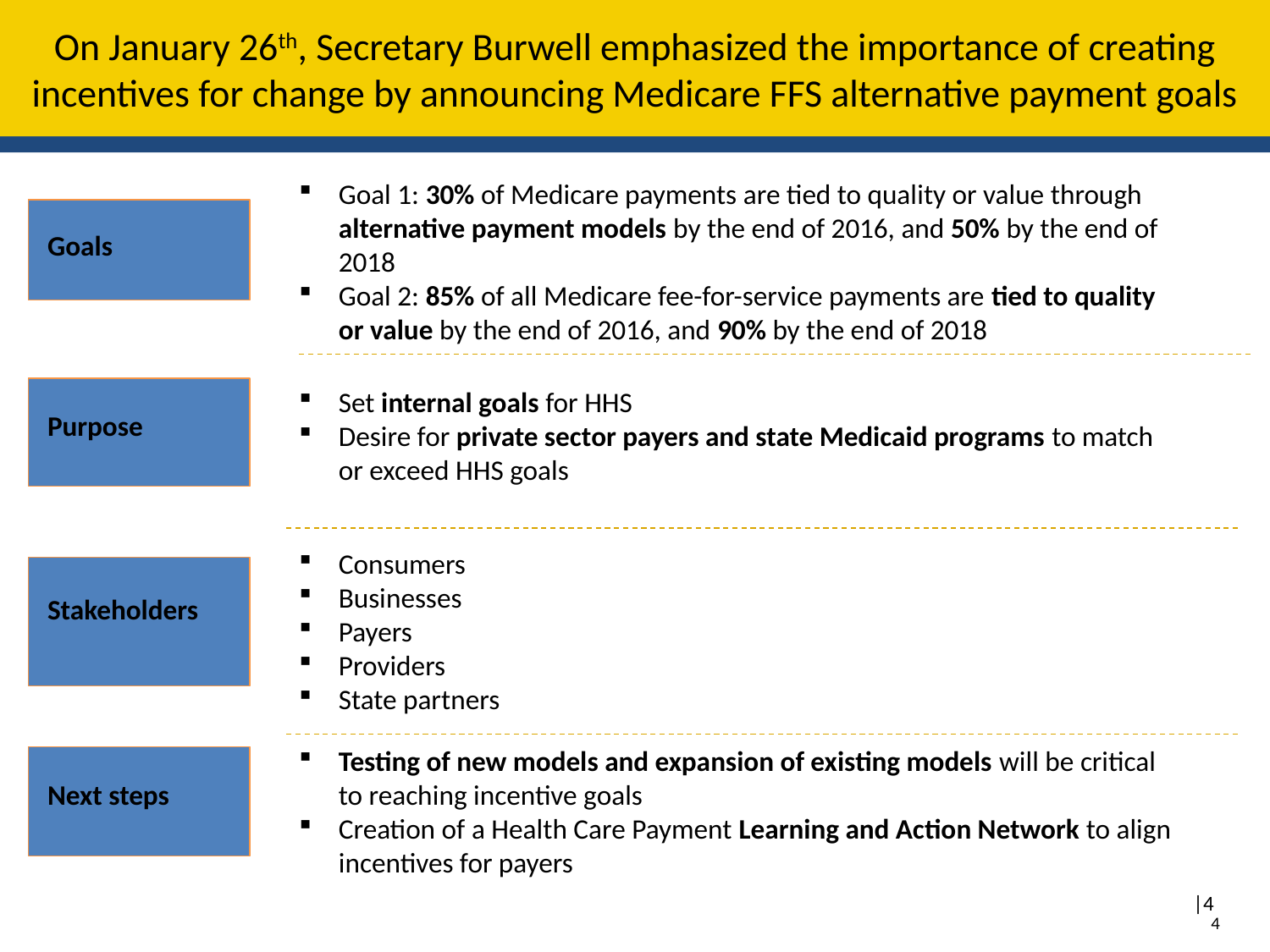

# On January 26th, Secretary Burwell emphasized the importance of creating incentives for change by announcing Medicare FFS alternative payment goals

Goal 1: 30% of Medicare payments are tied to quality or value through alternative payment models by the end of 2016, and 50% by the end of 2018
Goal 2: 85% of all Medicare fee-for-service payments are tied to quality or value by the end of 2016, and 90% by the end of 2018

Goals

Purpose
Set internal goals for HHS
Desire for private sector payers and state Medicaid programs to match or exceed HHS goals
Consumers
Businesses
Payers
Providers
State partners

Stakeholders
Testing of new models and expansion of existing models will be critical to reaching incentive goals
Creation of a Health Care Payment Learning and Action Network to align incentives for payers

Next steps
4